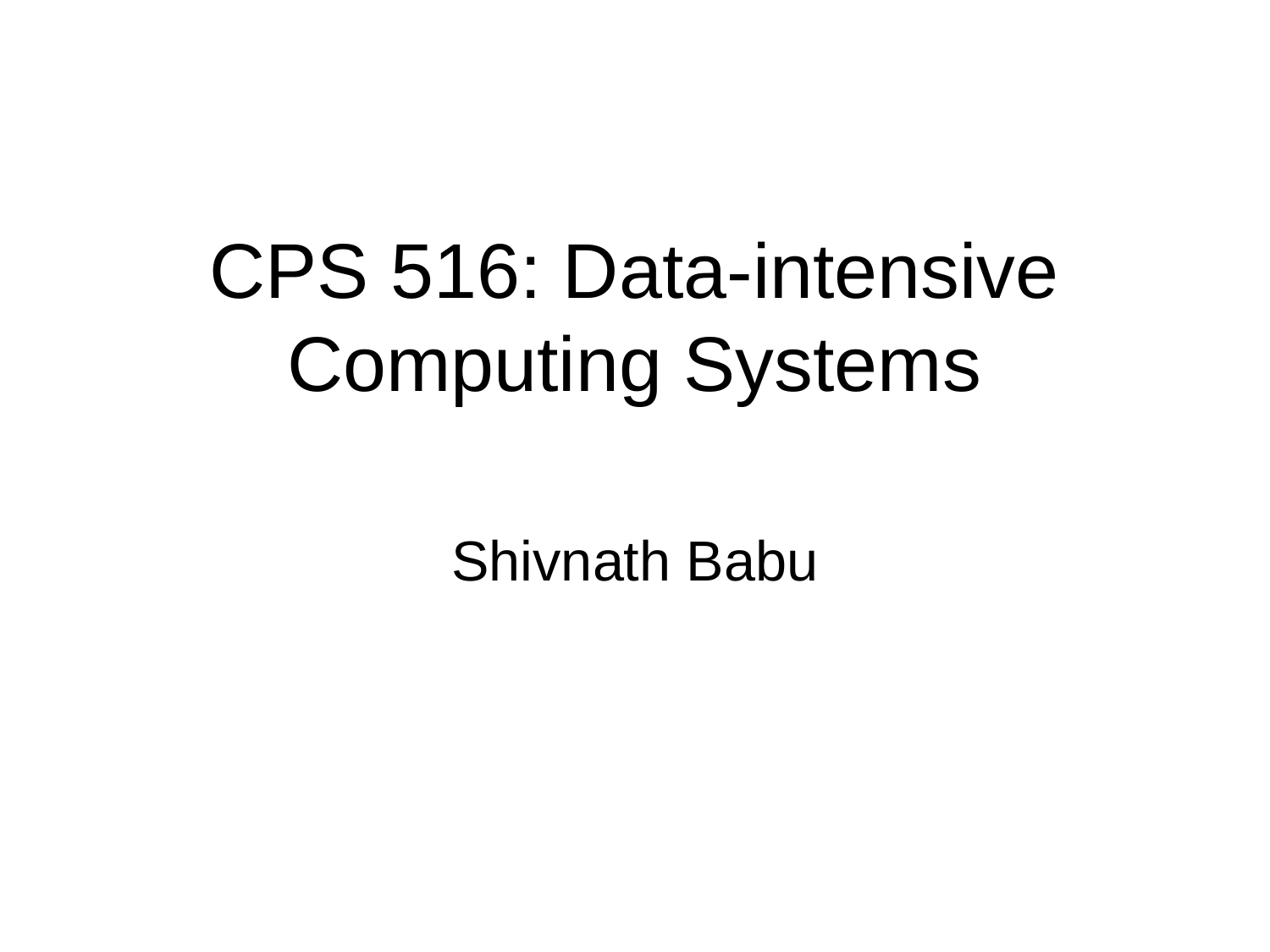

# CPS 516: Data-intensive Computing Systems
Shivnath Babu